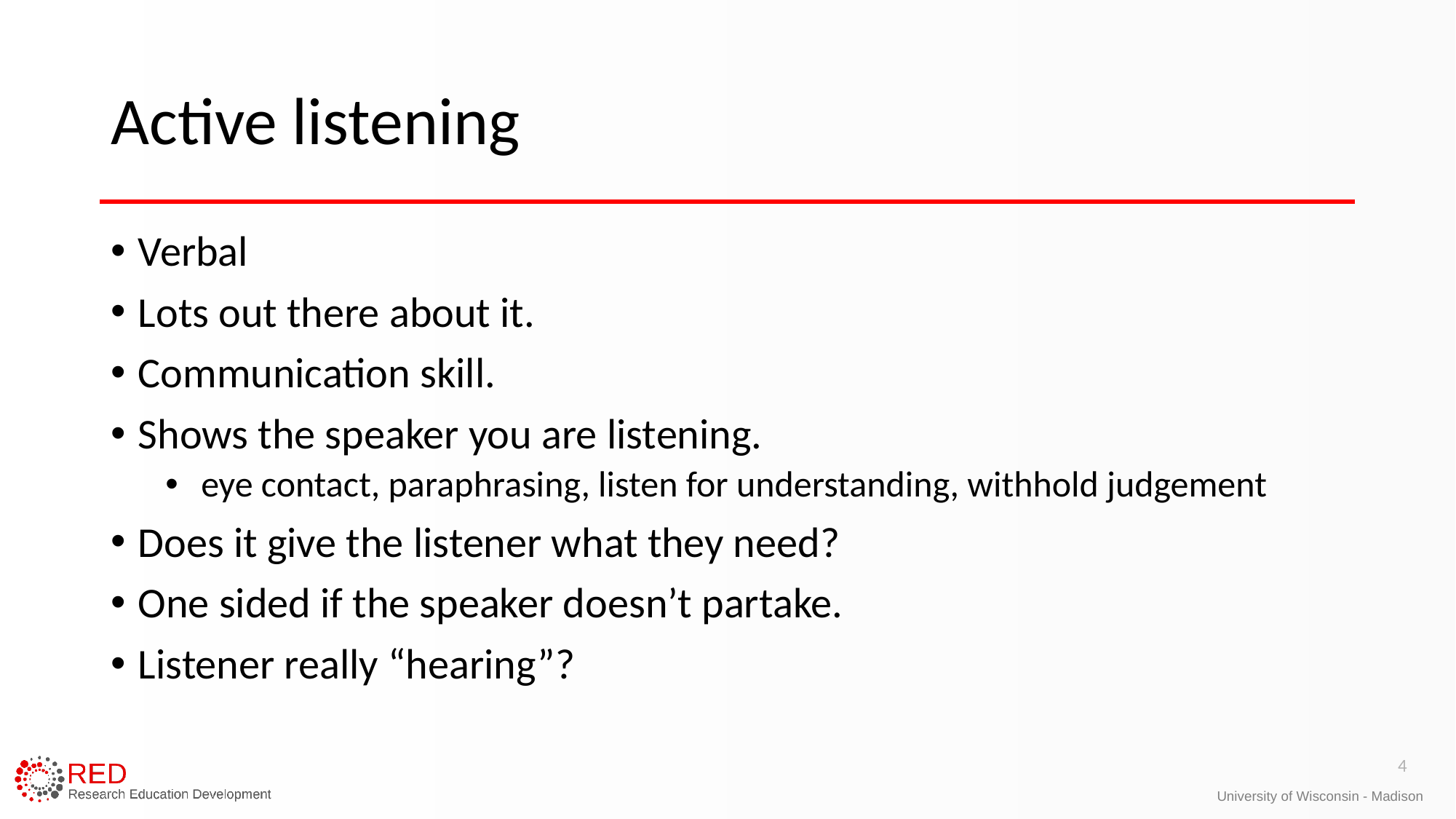

# Active listening
Verbal
Lots out there about it.
Communication skill.
Shows the speaker you are listening.
 eye contact, paraphrasing, listen for understanding, withhold judgement
Does it give the listener what they need?
One sided if the speaker doesn’t partake.
Listener really “hearing”?

4